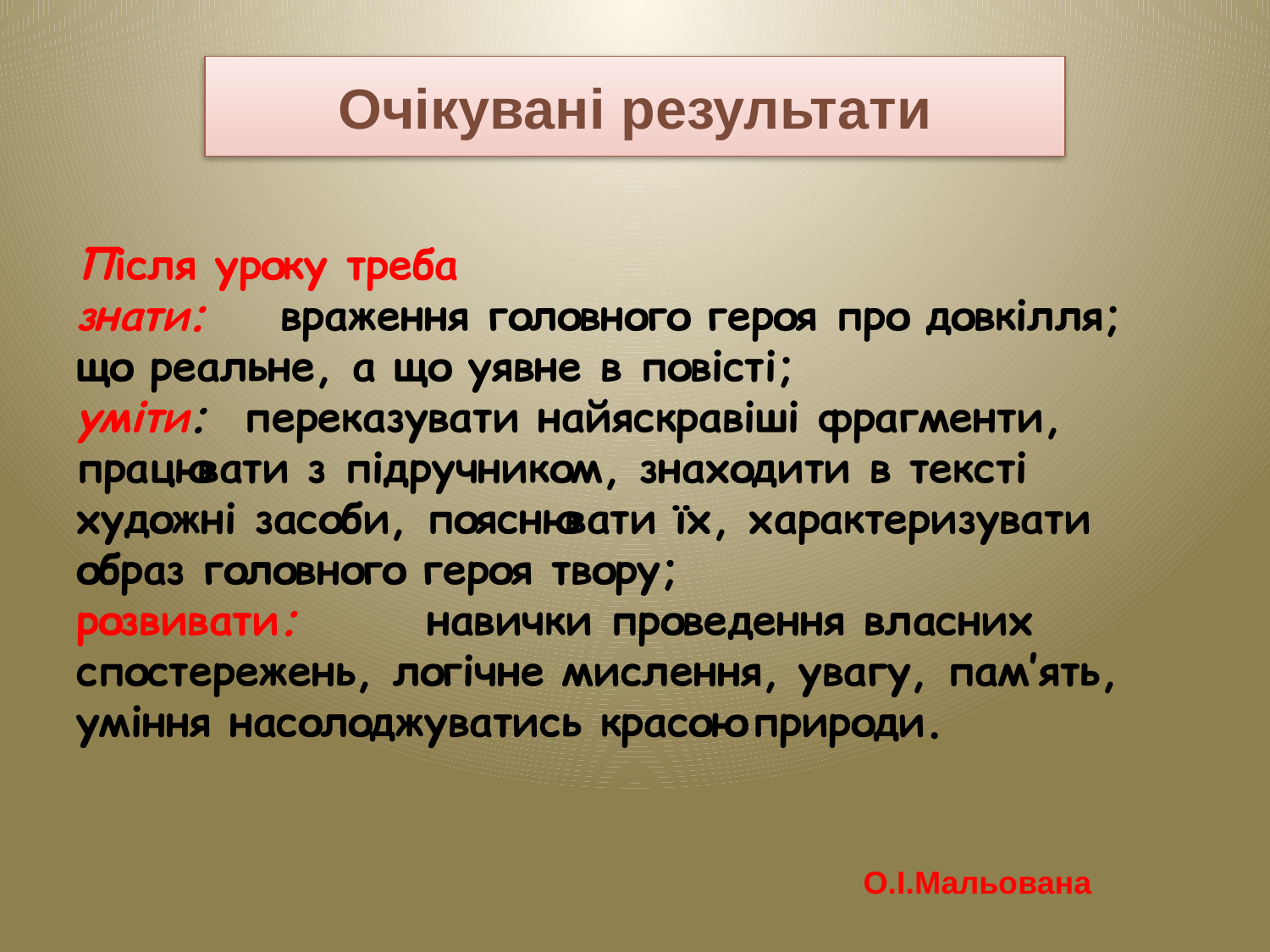

Очікувані результати
# Після уроку треба знати:    враження головного героя про довкілля; що реальне, а що уявне в повісті; уміти:  переказувати найяскравіші фрагменти, працювати з підручником, знаходити в тексті художні засоби, пояснювати їх, характеризувати образ головного героя твору; розвивати:       навички проведення власних спостережень, логічне мислення, увагу, пам’ять, уміння насолоджуватись красою природи.
О.І.Мальована